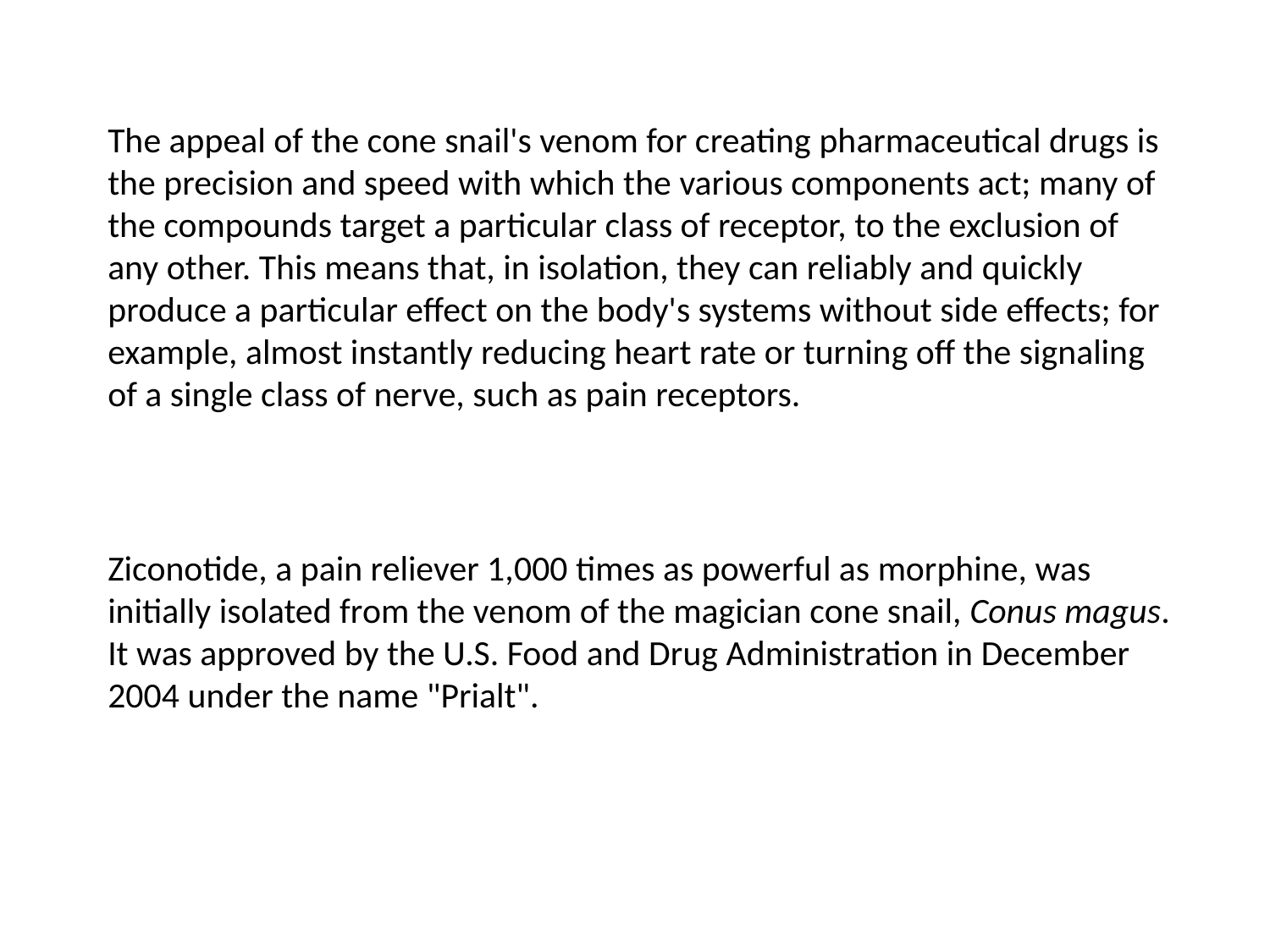

The appeal of the cone snail's venom for creating pharmaceutical drugs is the precision and speed with which the various components act; many of the compounds target a particular class of receptor, to the exclusion of any other. This means that, in isolation, they can reliably and quickly produce a particular effect on the body's systems without side effects; for example, almost instantly reducing heart rate or turning off the signaling of a single class of nerve, such as pain receptors.
Ziconotide, a pain reliever 1,000 times as powerful as morphine, was initially isolated from the venom of the magician cone snail, Conus magus. It was approved by the U.S. Food and Drug Administration in December 2004 under the name "Prialt".